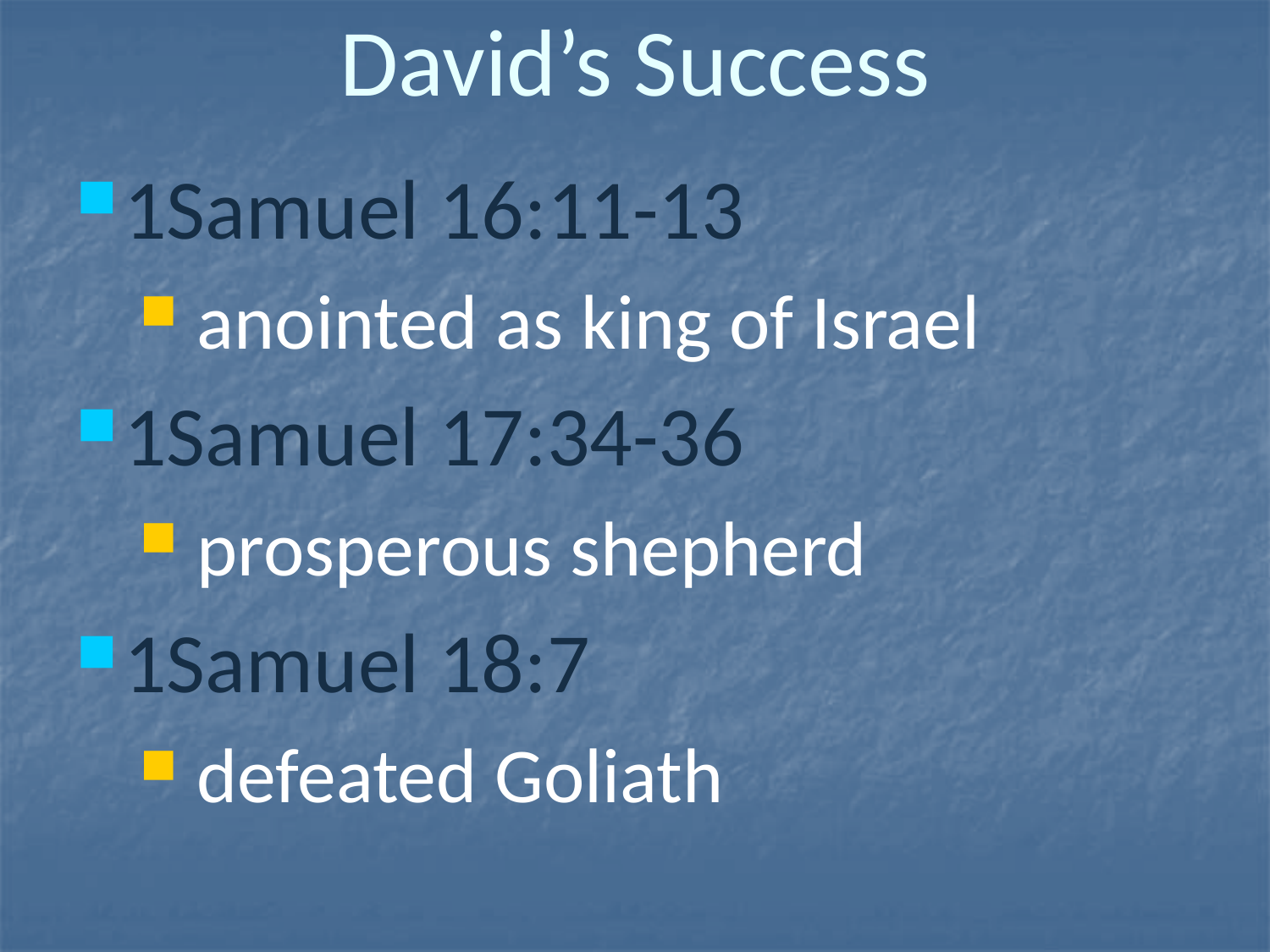

# David’s Success
1Samuel 16:11-13
 anointed as king of Israel
1Samuel 17:34-36
 prosperous shepherd
1Samuel 18:7
 defeated Goliath